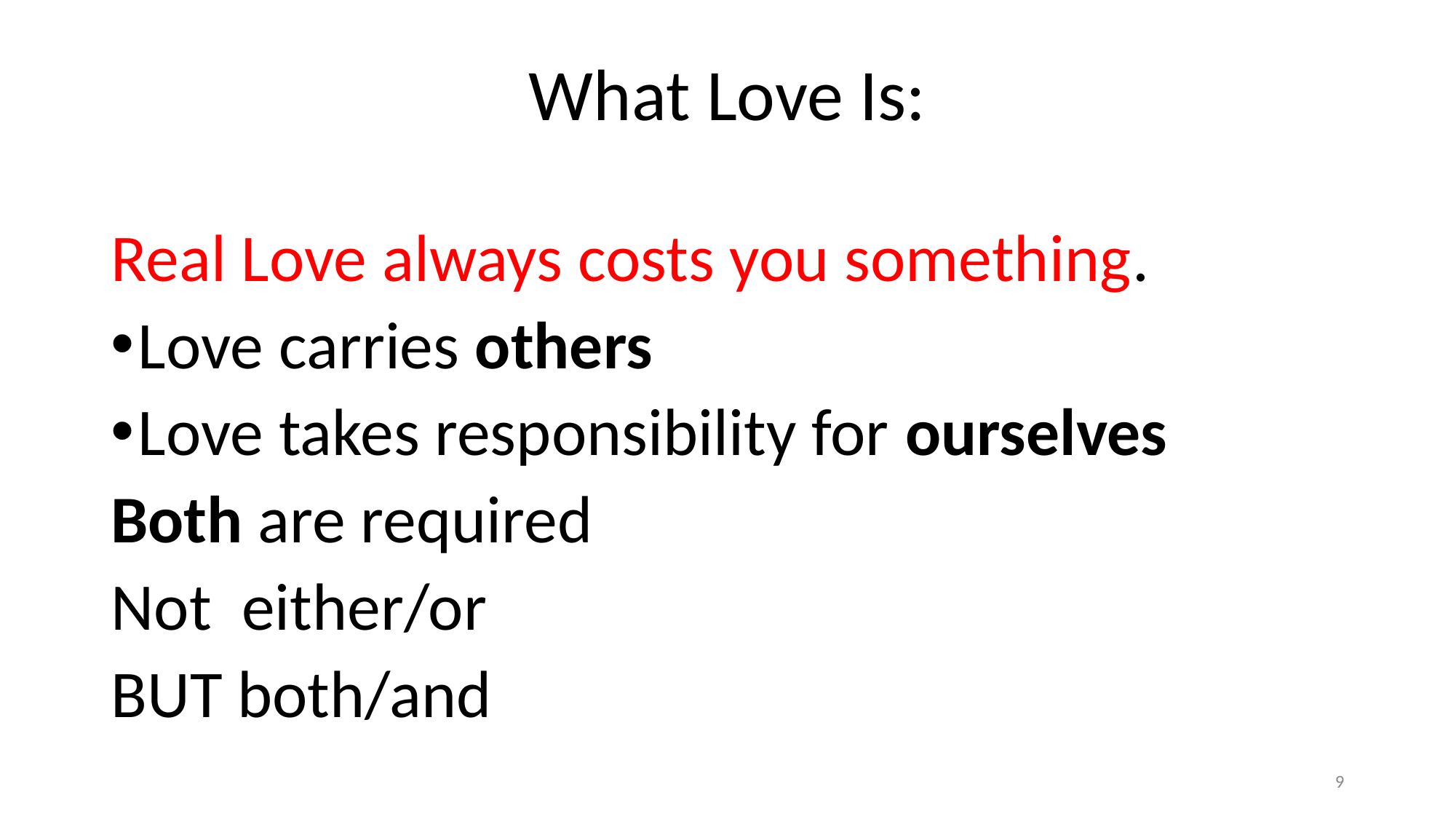

# What Love Is:
Real Love always costs you something.
Love carries others
Love takes responsibility for ourselves
Both are required
Not  either/or
BUT both/and

9